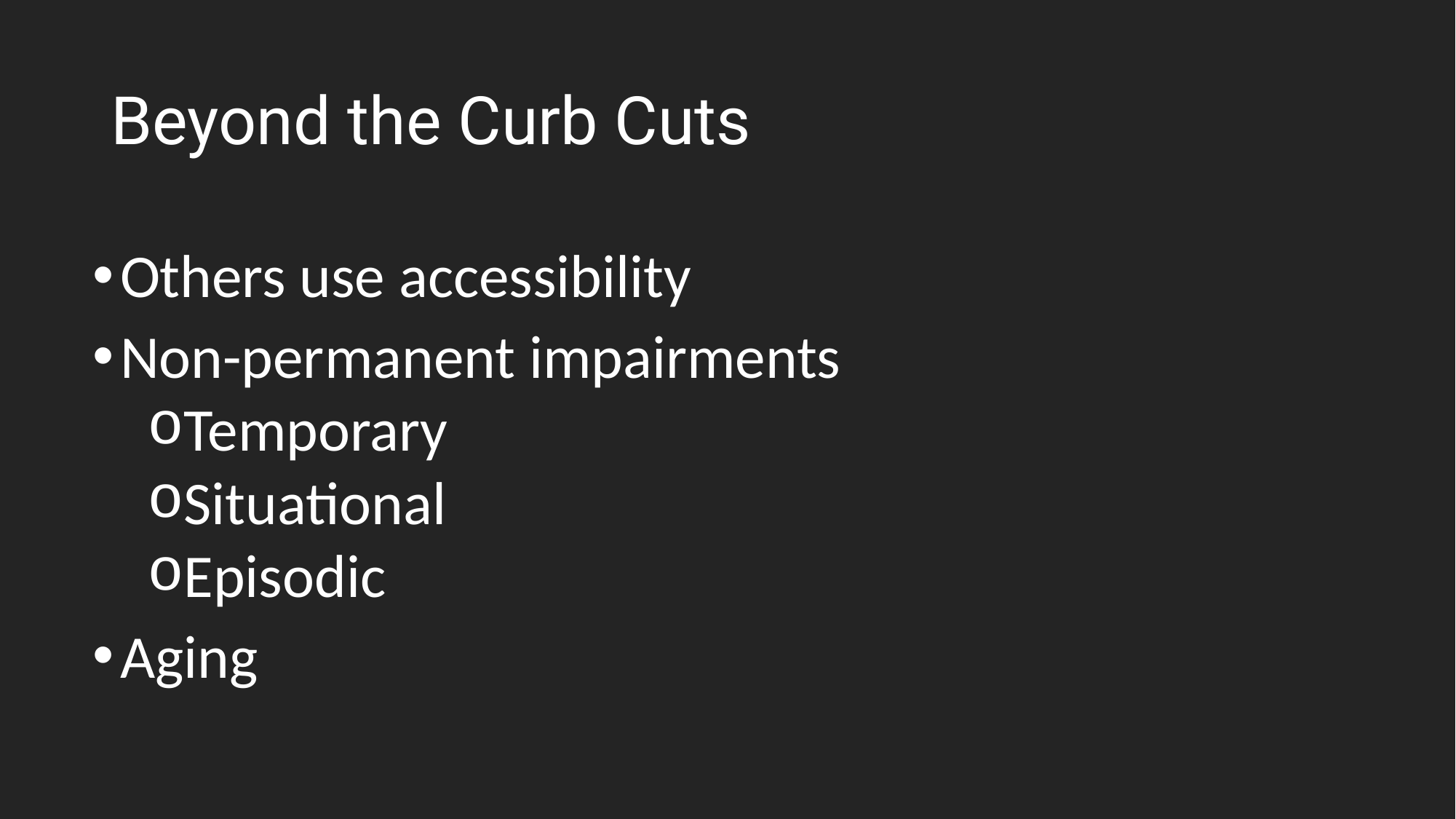

# Beyond the Curb Cuts
Others use accessibility
Non-permanent impairments
Temporary
Situational
Episodic
Aging